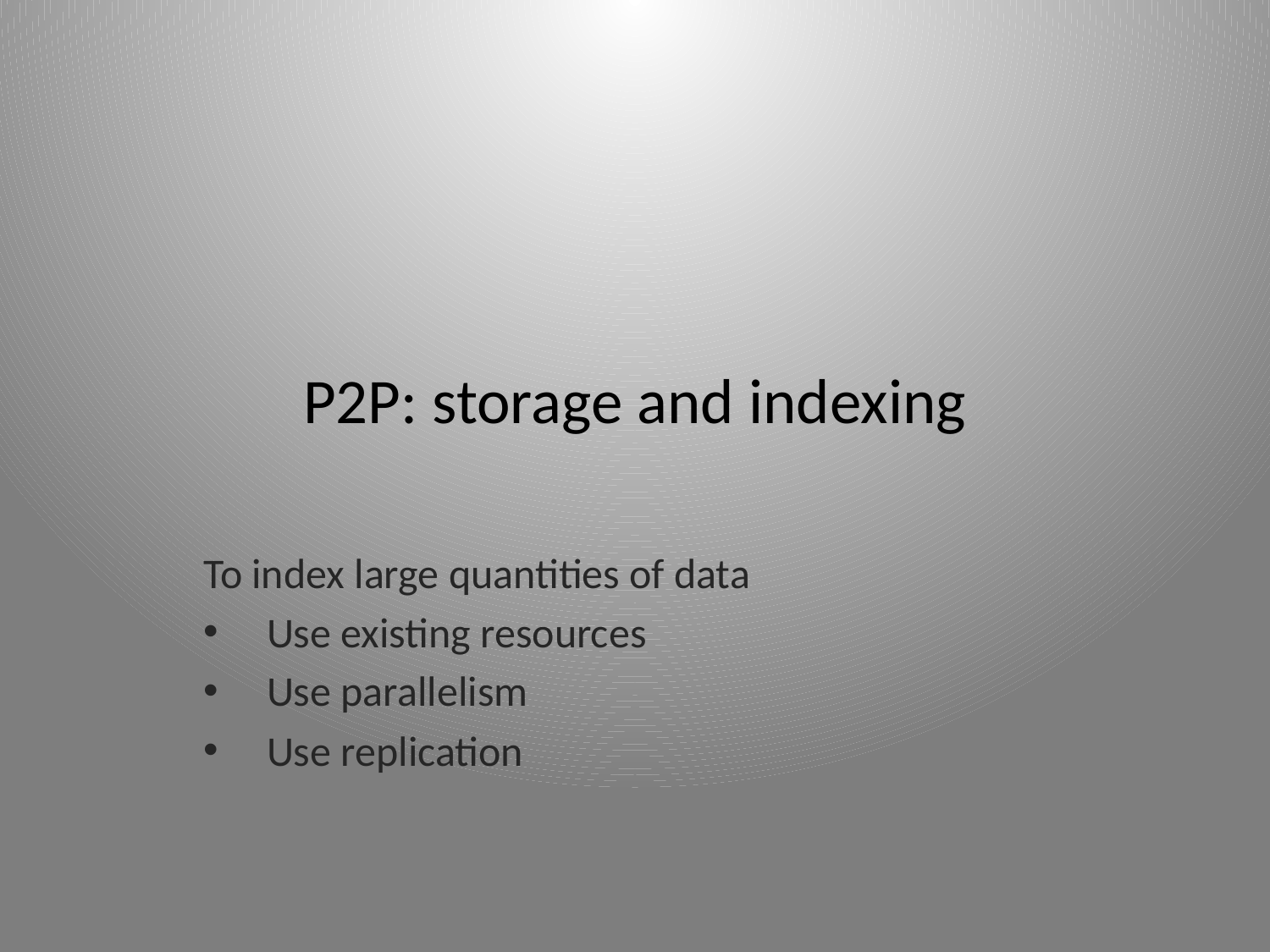

# P2P: storage and indexing
To index large quantities of data
Use existing resources
Use parallelism
Use replication